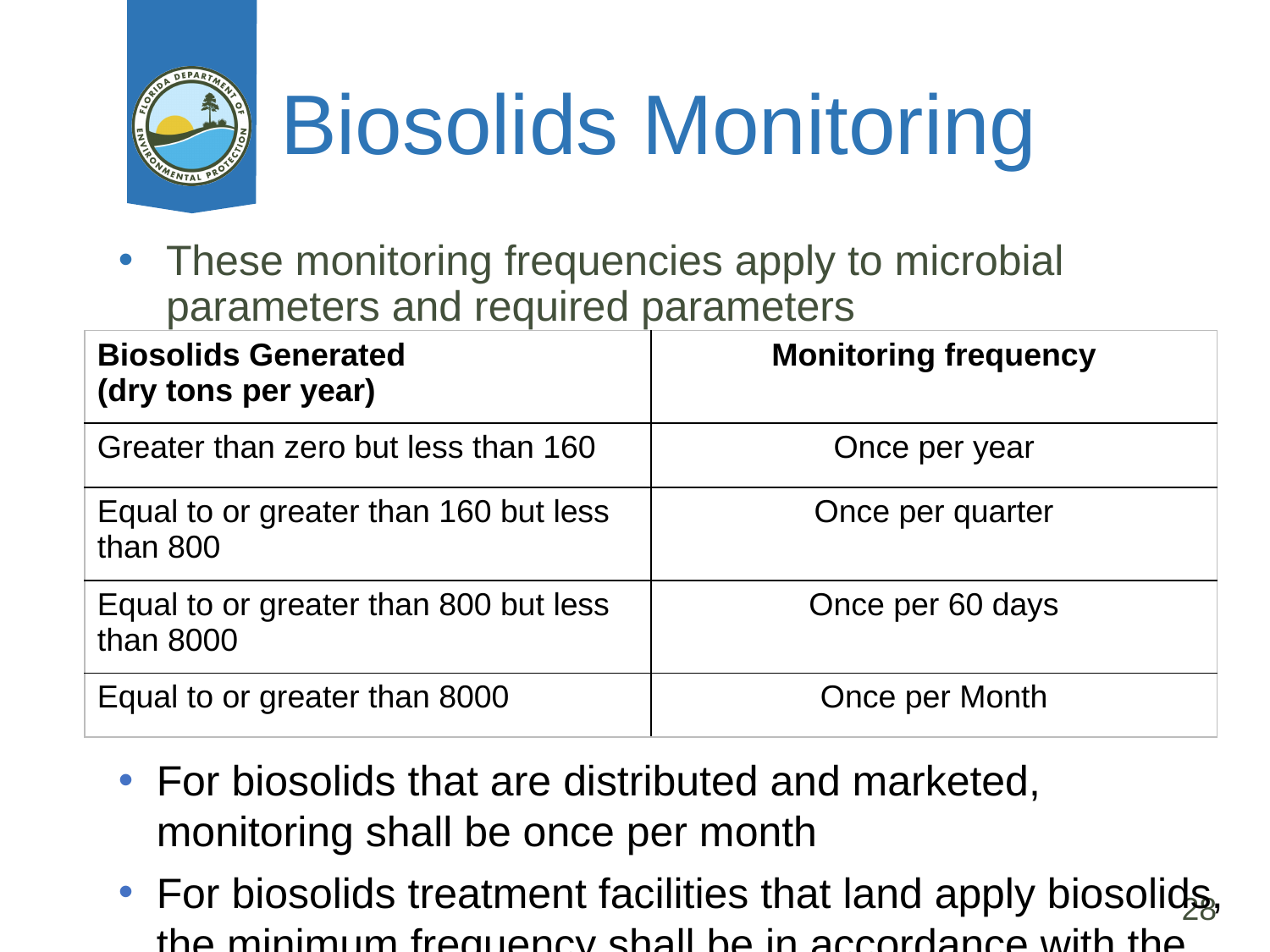

# Biosolids Monitoring
These monitoring frequencies apply to microbial parameters and required parameters

| Biosolids Generated (dry tons per year) | Monitoring frequency |
| --- | --- |
| Greater than zero but less than 160 | Once per year |
| Equal to or greater than 160 but less than 800 | Once per quarter |
| Equal to or greater than 800 but less than 8000 | Once per 60 days |
| Equal to or greater than 8000 | Once per Month |
For biosolids that are distributed and marketed, monitoring shall be once per month
For biosolids treatment facilities that land apply biosolids, the minimum frequency shall be in accordance with the table but at least once per quarter